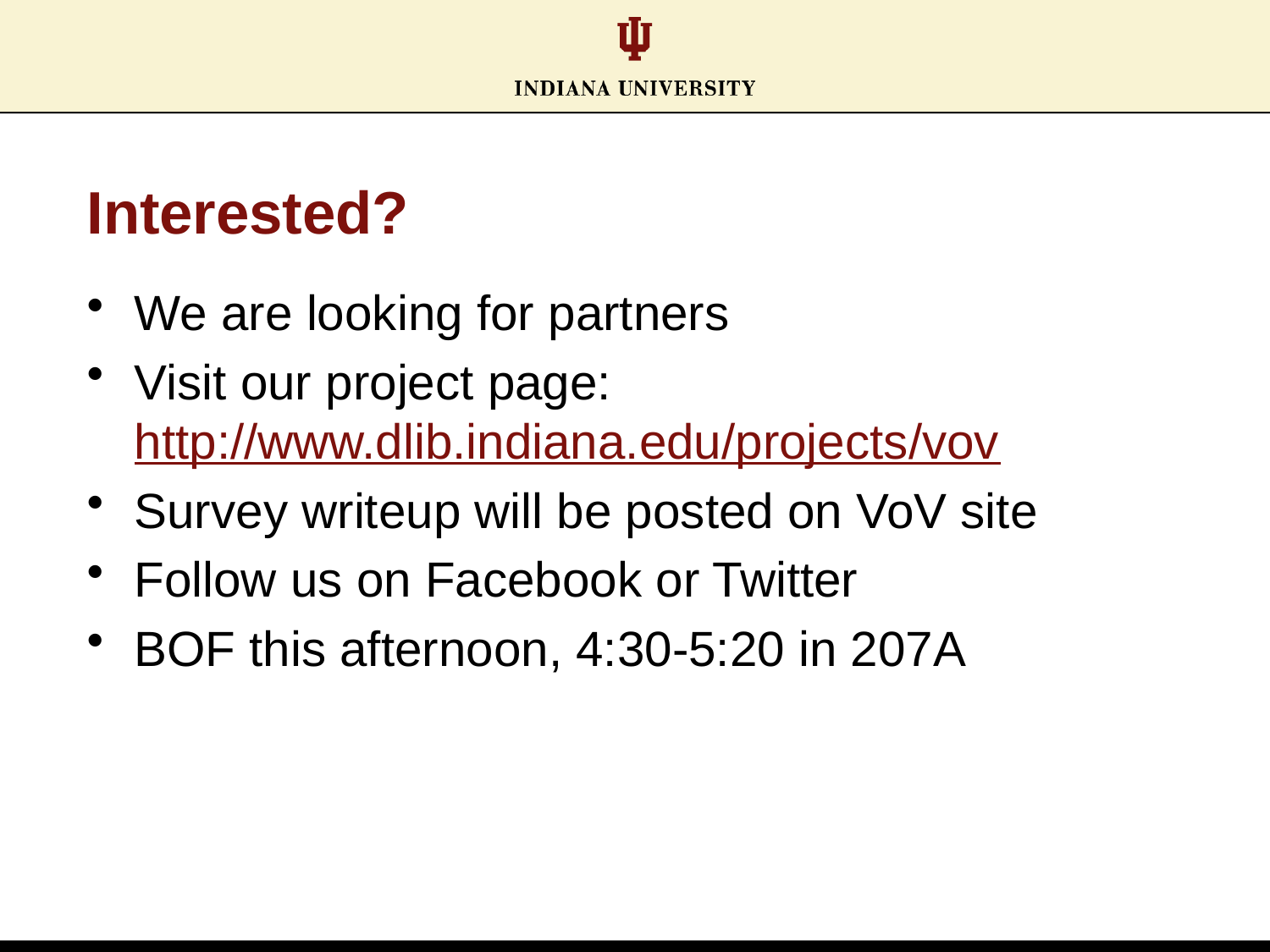

# Interested?
We are looking for partners
Visit our project page:                        http://www.dlib.indiana.edu/projects/vov
Survey writeup will be posted on VoV site
Follow us on Facebook or Twitter
BOF this afternoon, 4:30-5:20 in 207A